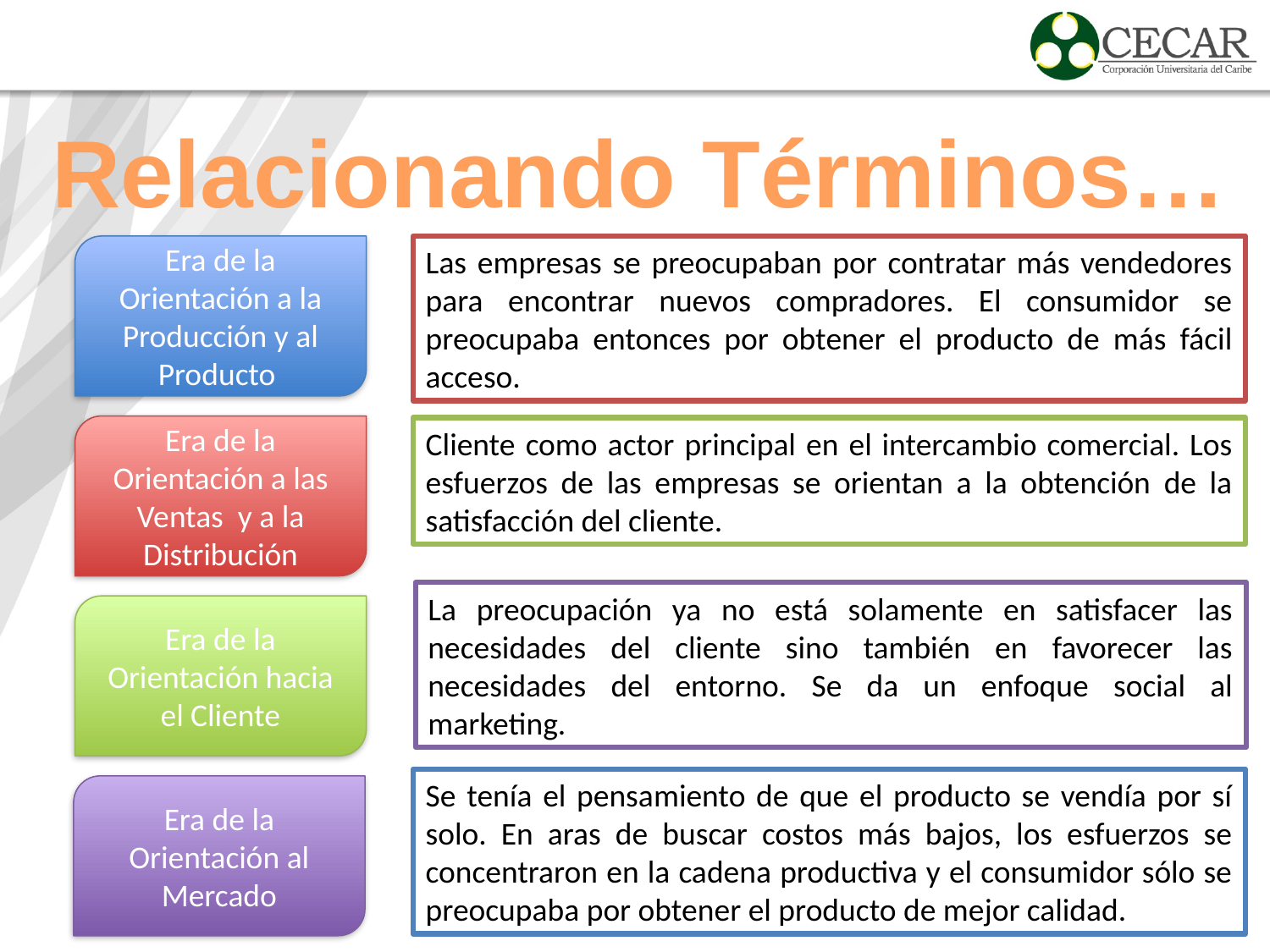

Relacionando Términos…
Era de la Orientación a la Producción y al Producto
Las empresas se preocupaban por contratar más vendedores para encontrar nuevos compradores. El consumidor se preocupaba entonces por obtener el producto de más fácil acceso.
Era de la Orientación a las Ventas  y a la Distribución
Cliente como actor principal en el intercambio comercial. Los esfuerzos de las empresas se orientan a la obtención de la satisfacción del cliente.
La preocupación ya no está solamente en satisfacer las necesidades del cliente sino también en favorecer las necesidades del entorno. Se da un enfoque social al marketing.
Era de la Orientación hacia el Cliente
Se tenía el pensamiento de que el producto se vendía por sí solo. En aras de buscar costos más bajos, los esfuerzos se concentraron en la cadena productiva y el consumidor sólo se preocupaba por obtener el producto de mejor calidad.
Era de la Orientación al Mercado
28